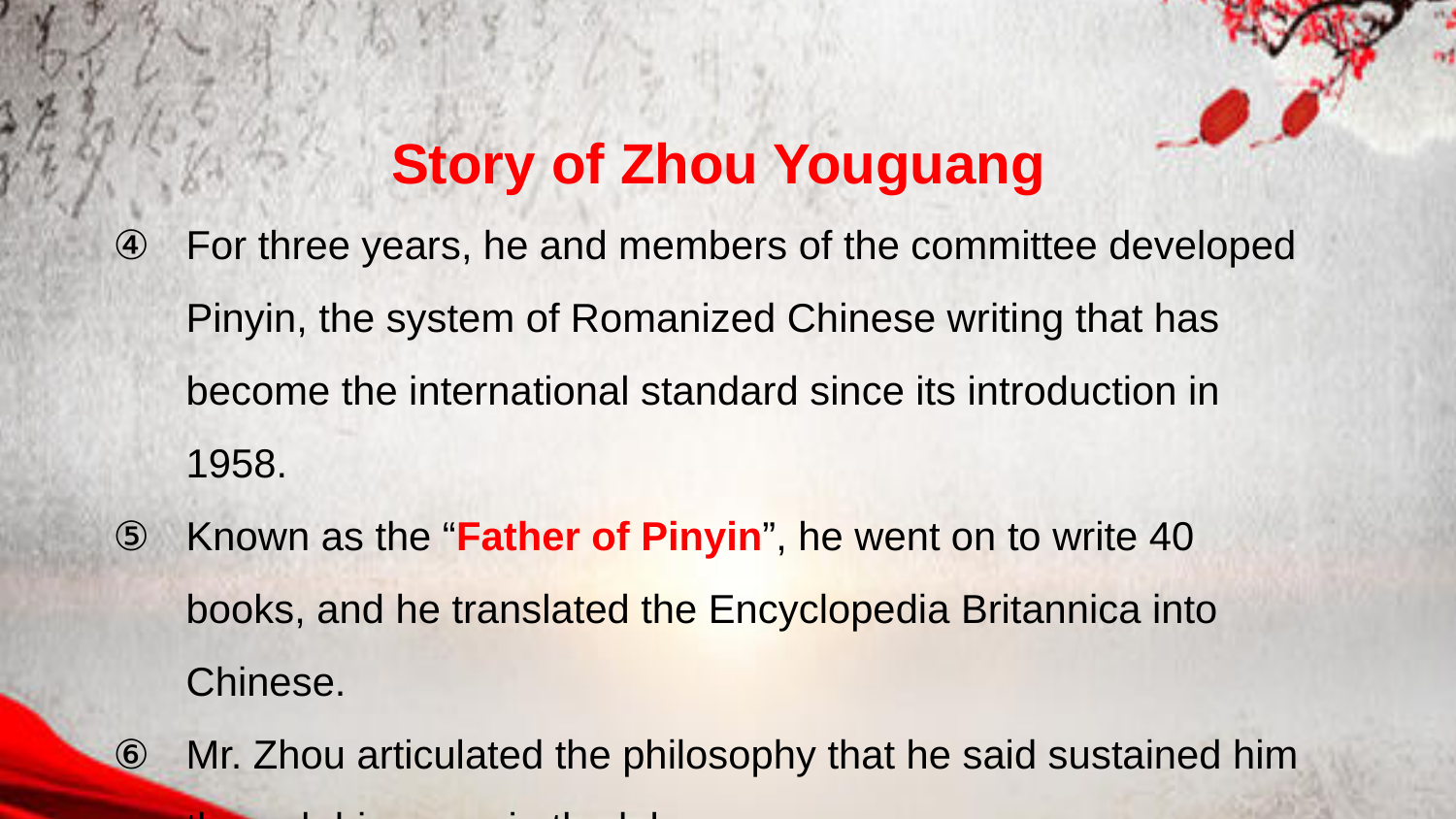

Story of Zhou Youguang
For three years, he and members of the committee developed Pinyin, the system of Romanized Chinese writing that has become the international standard since its introduction in 1958.
Known as the “Father of Pinyin”, he went on to write 40 books, and he translated the Encyclopedia Britannica into Chinese.
Mr. Zhou articulated the philosophy that he said sustained him through his years in the labor camp.